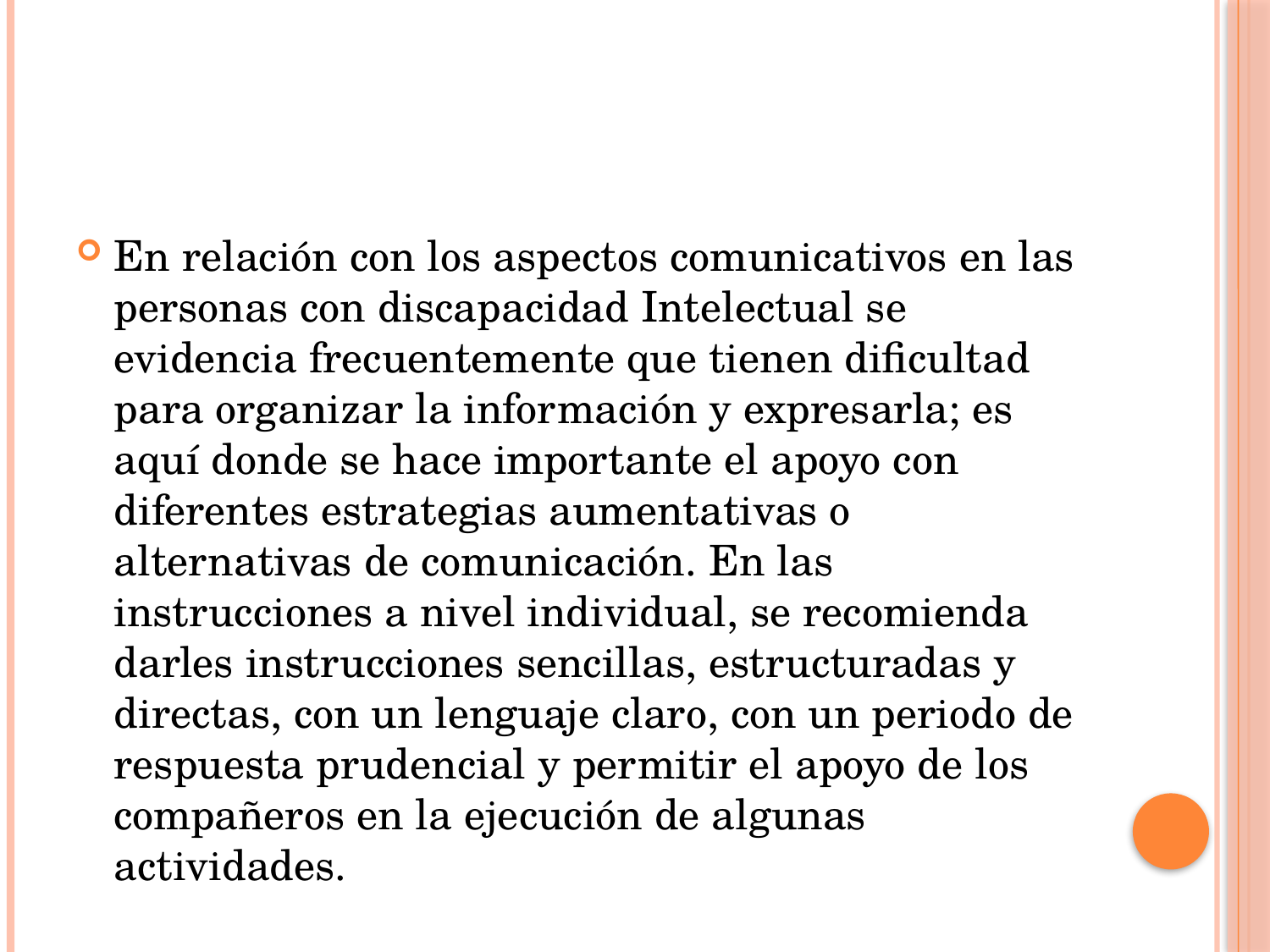

En relación con los aspectos comunicativos en las personas con discapacidad Intelectual se evidencia frecuentemente que tienen dificultad para organizar la información y expresarla; es aquí donde se hace importante el apoyo con diferentes estrategias aumentativas o alternativas de comunicación. En las instrucciones a nivel individual, se recomienda darles instrucciones sencillas, estructuradas y directas, con un lenguaje claro, con un periodo de respuesta prudencial y permitir el apoyo de los compañeros en la ejecución de algunas actividades.